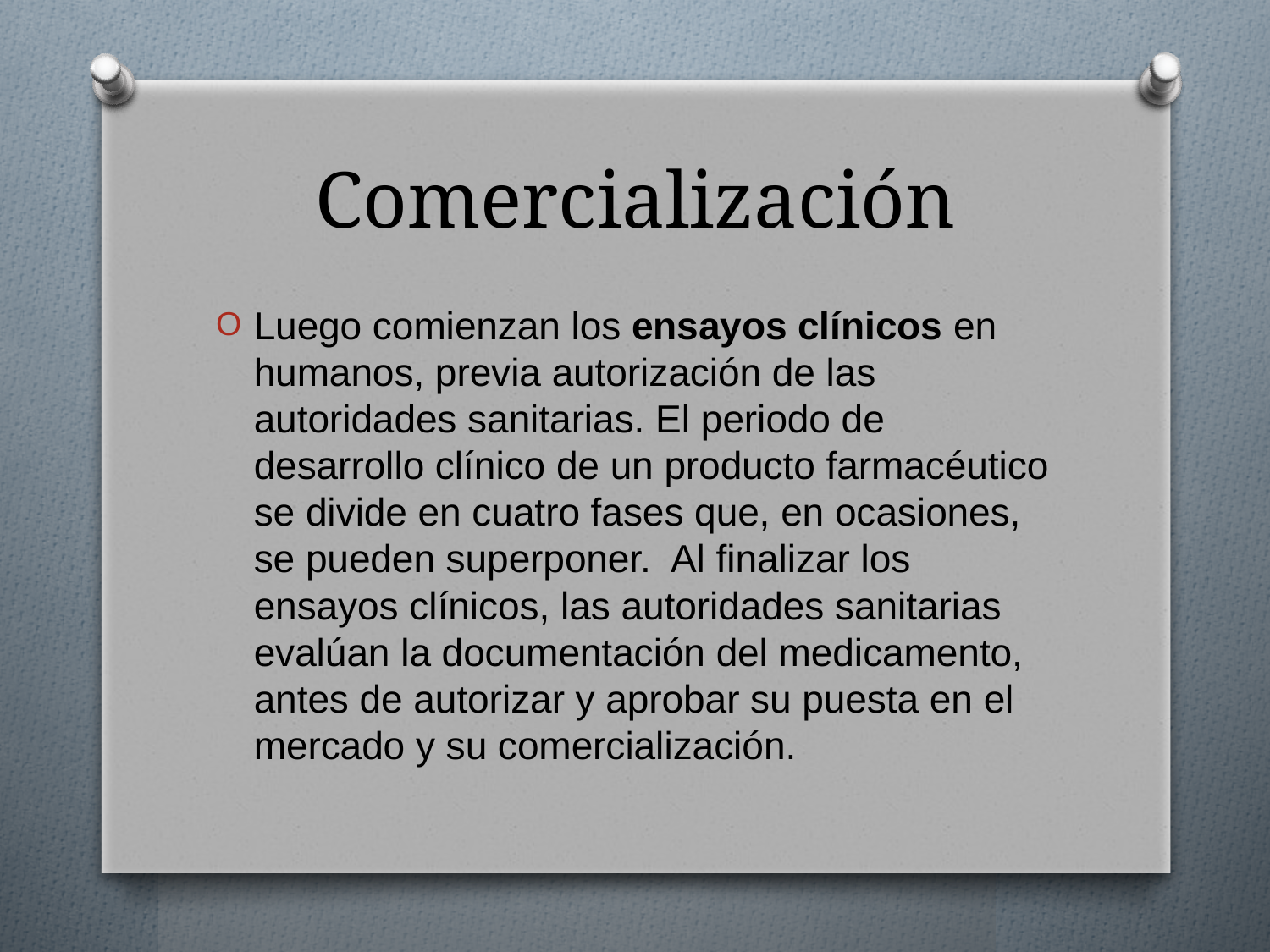

# Comercialización
Luego comienzan los ensayos clínicos en humanos, previa autorización de las autoridades sanitarias. El periodo de desarrollo clínico de un producto farmacéutico se divide en cuatro fases que, en ocasiones, se pueden superponer.  Al finalizar los ensayos clínicos, las autoridades sanitarias evalúan la documentación del medicamento, antes de autorizar y aprobar su puesta en el mercado y su comercialización.